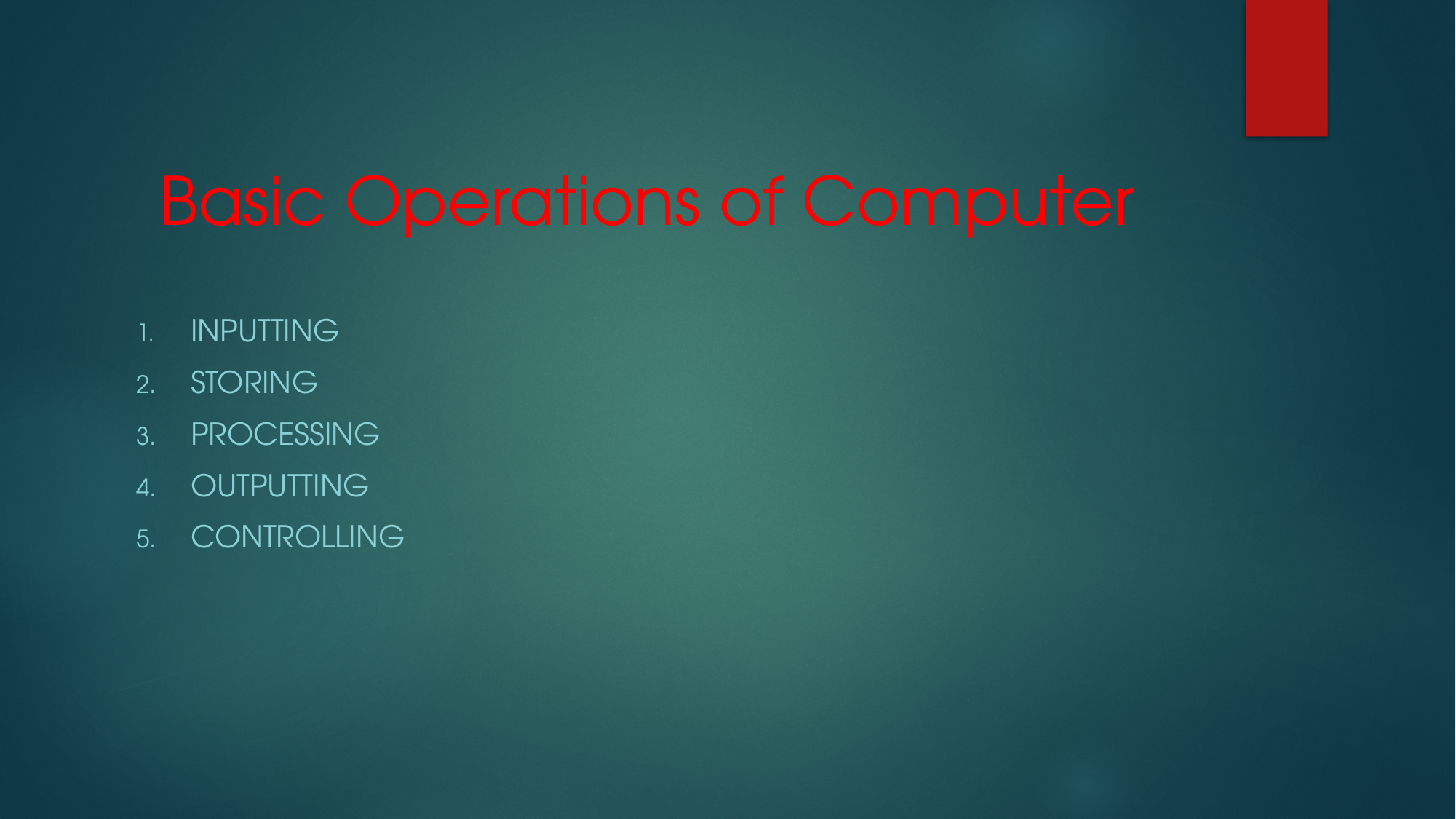

# Basic Operations of Computer

Inputting
Storing
Processing
Outputting
Controlling